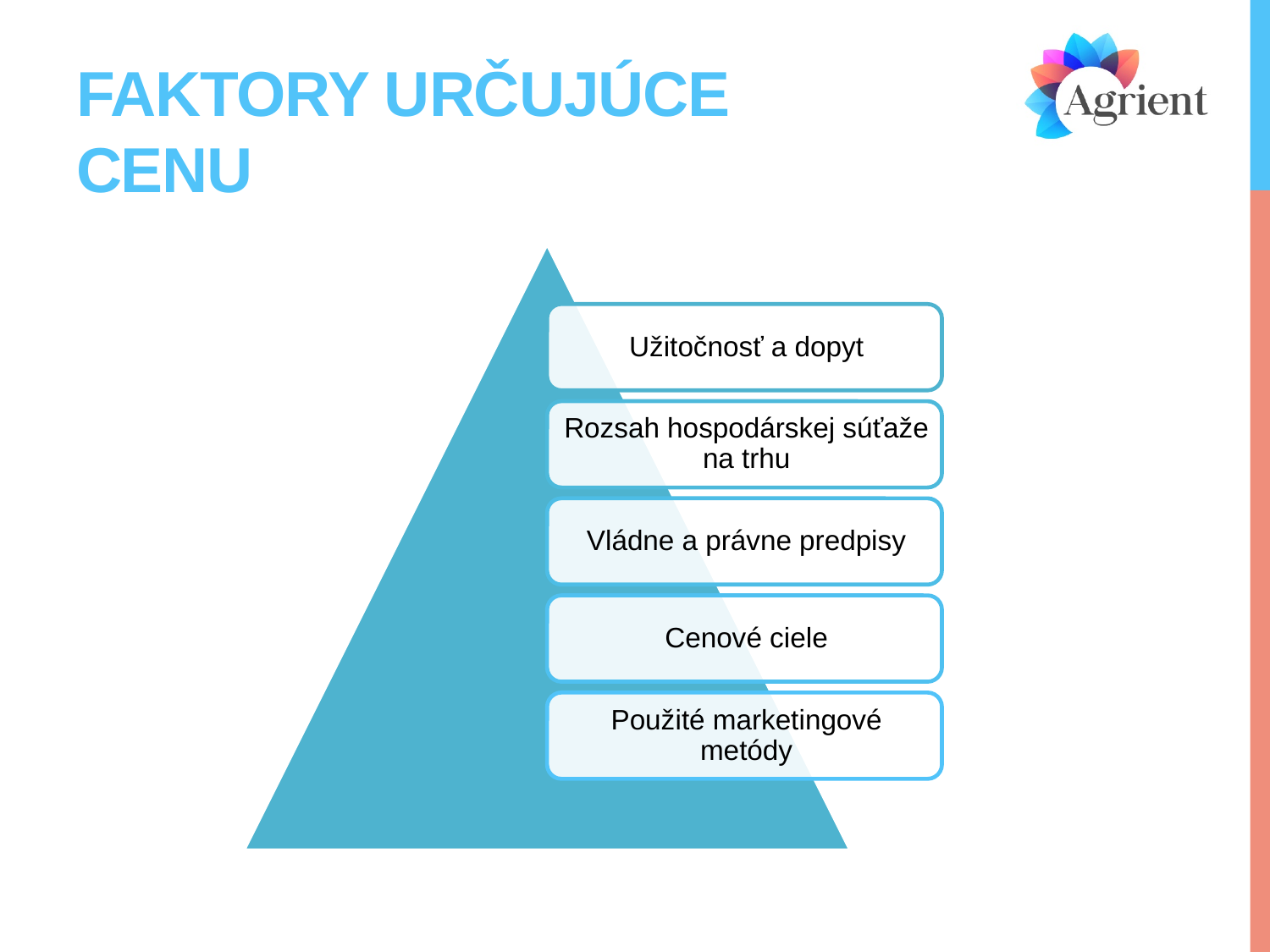

# Faktory určujúce cenu
Užitočnosť a dopyt
Rozsah hospodárskej súťaže na trhu
Vládne a právne predpisy
Cenové ciele
Použité marketingové metódy